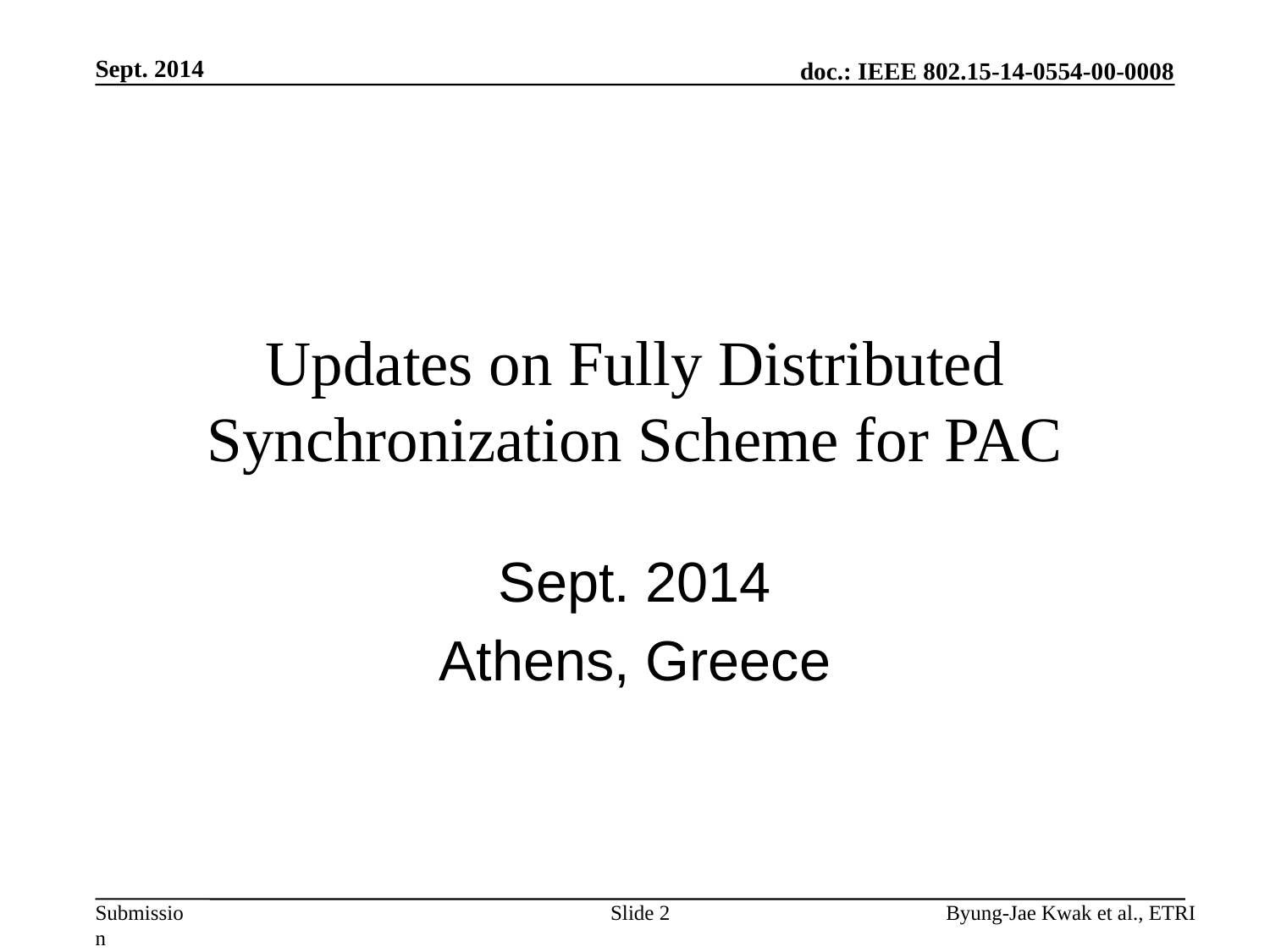

Sept. 2014
# Updates on Fully Distributed Synchronization Scheme for PAC
Sept. 2014
Athens, Greece
Slide 2
Byung-Jae Kwak et al., ETRI